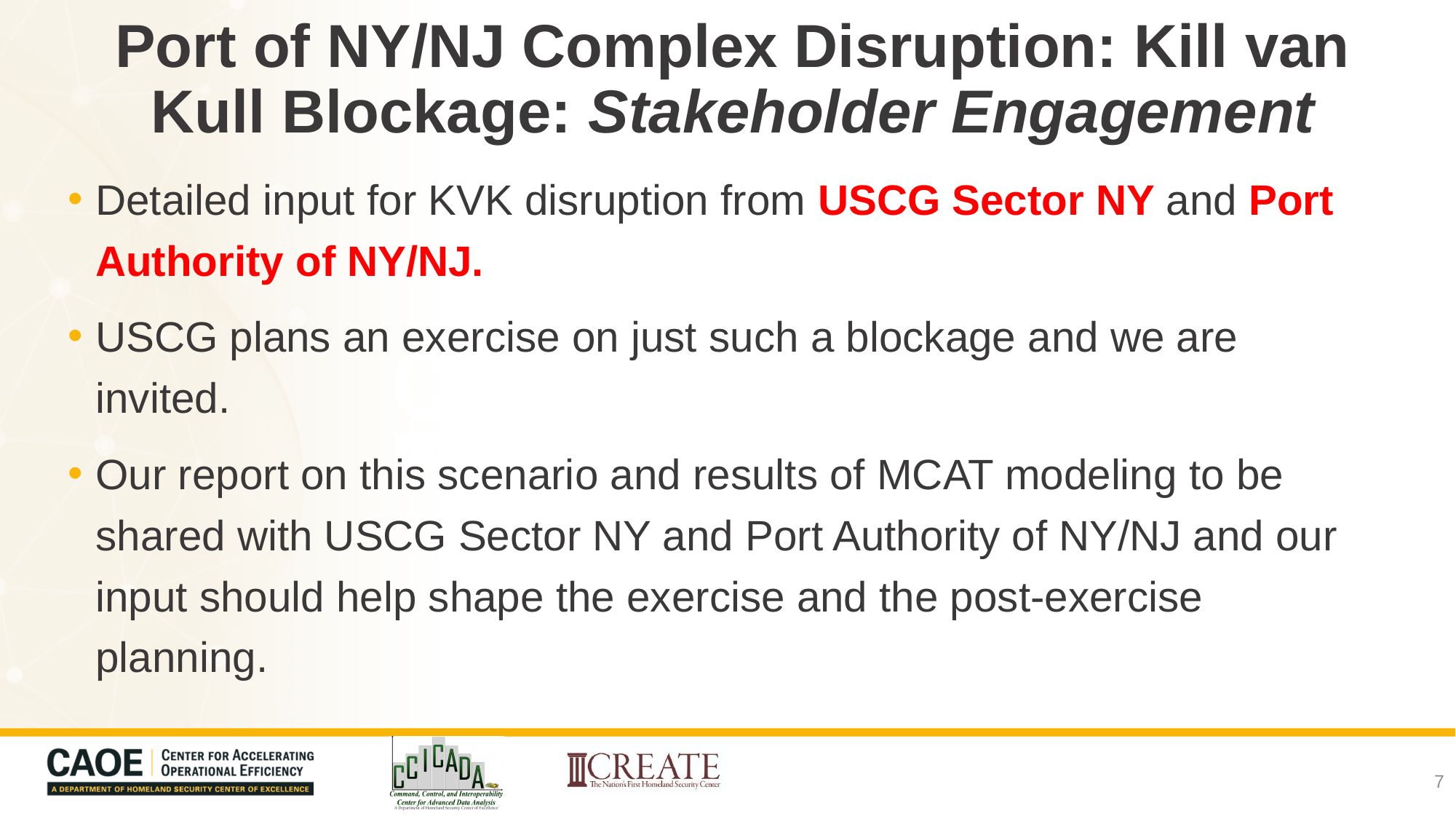

# Port of NY/NJ Complex Disruption: Kill van Kull Blockage: Stakeholder Engagement
Detailed input for KVK disruption from USCG Sector NY and Port Authority of NY/NJ.
USCG plans an exercise on just such a blockage and we are invited.
Our report on this scenario and results of MCAT modeling to be shared with USCG Sector NY and Port Authority of NY/NJ and our input should help shape the exercise and the post-exercise planning.

7